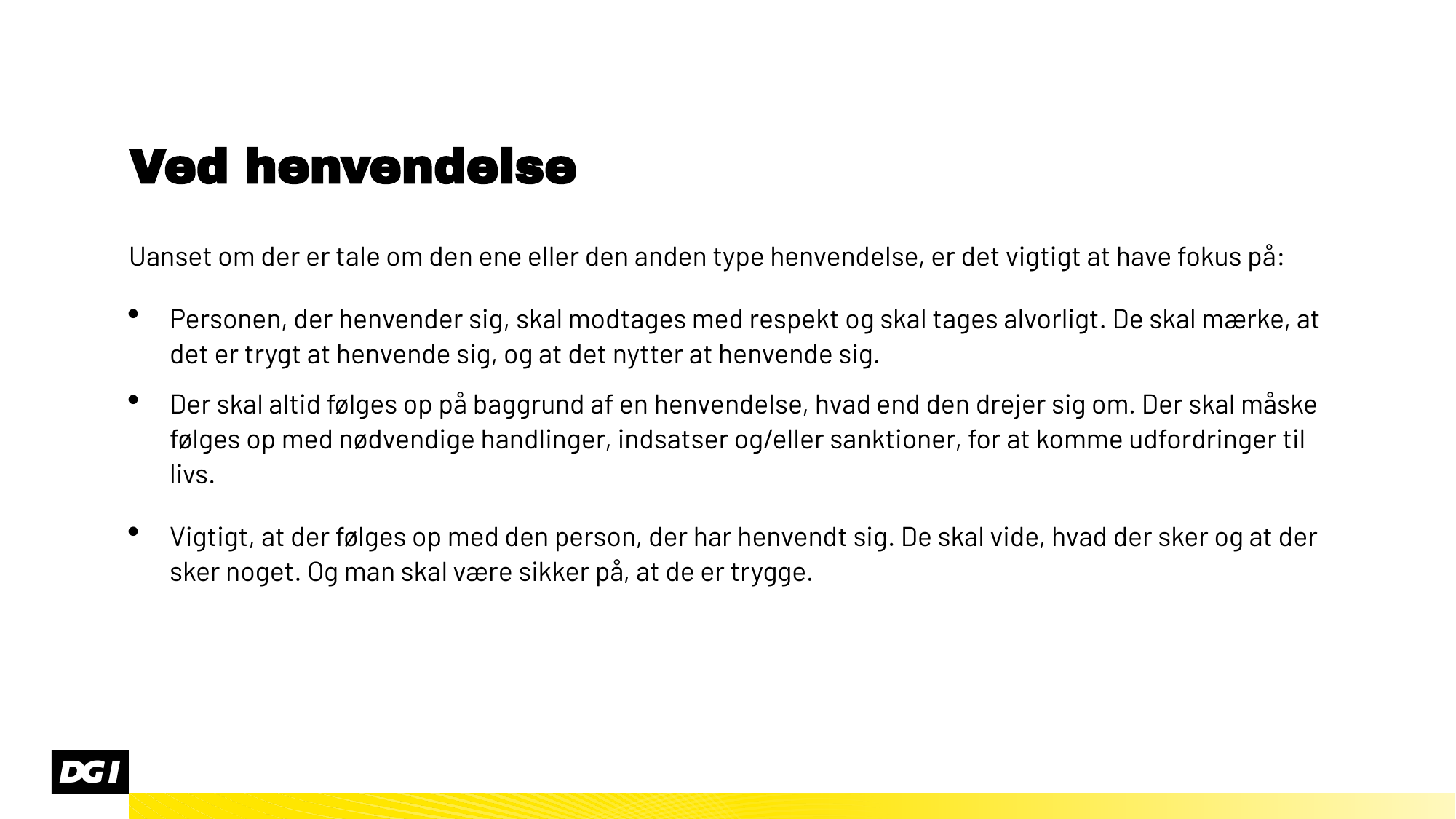

# Ved henvendelse
Uanset om der er tale om den ene eller den anden type henvendelse, er det vigtigt at have fokus på:
Personen, der henvender sig, skal modtages med respekt og skal tages alvorligt. De skal mærke, at det er trygt at henvende sig, og at det nytter at henvende sig.
Der skal altid følges op på baggrund af en henvendelse, hvad end den drejer sig om. Der skal måske følges op med nødvendige handlinger, indsatser og/eller sanktioner, for at komme udfordringer til livs.
Vigtigt, at der følges op med den person, der har henvendt sig. De skal vide, hvad der sker og at der sker noget. Og man skal være sikker på, at de er trygge.